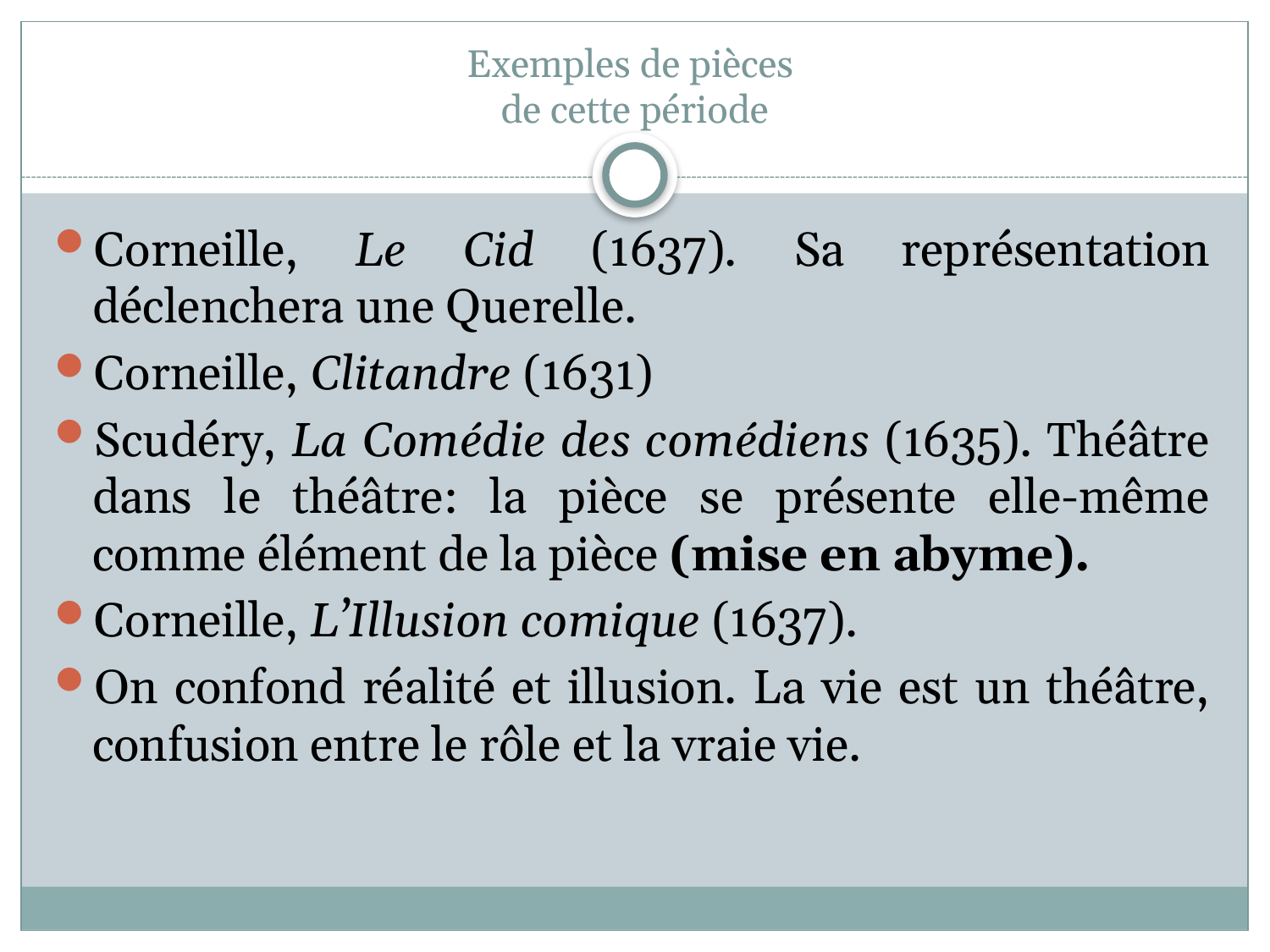

# Exemples de pièces de cette période
Corneille, Le Cid (1637). Sa représentation déclenchera une Querelle.
Corneille, Clitandre (1631)
Scudéry, La Comédie des comédiens (1635). Théâtre dans le théâtre: la pièce se présente elle-même comme élément de la pièce (mise en abyme).
Corneille, L’Illusion comique (1637).
On confond réalité et illusion. La vie est un théâtre, confusion entre le rôle et la vraie vie.